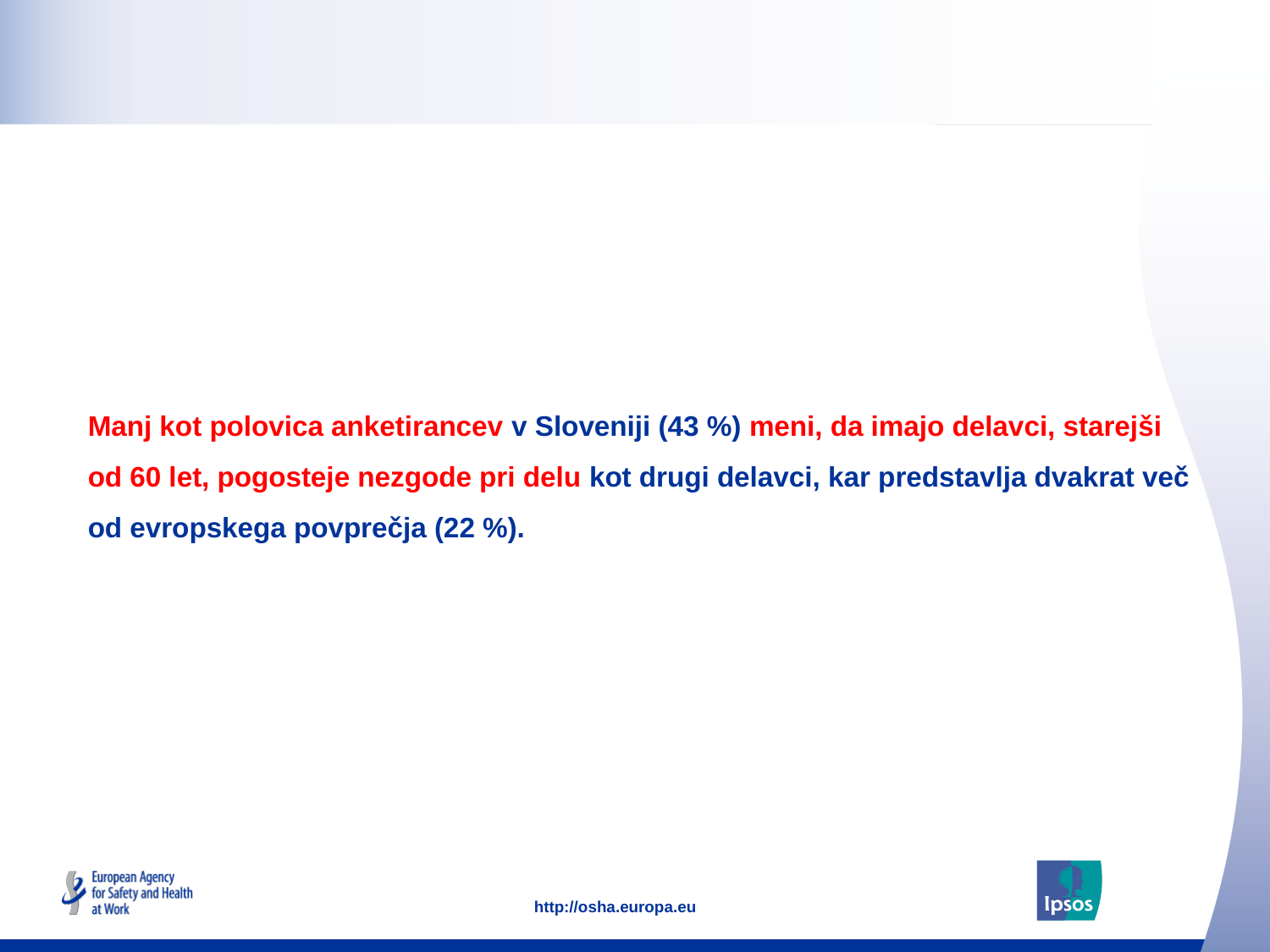

Manj kot polovica anketirancev v Sloveniji (43 %) meni, da imajo delavci, starejši od 60 let, pogosteje nezgode pri delu kot drugi delavci, kar predstavlja dvakrat več od evropskega povprečja (22 %).